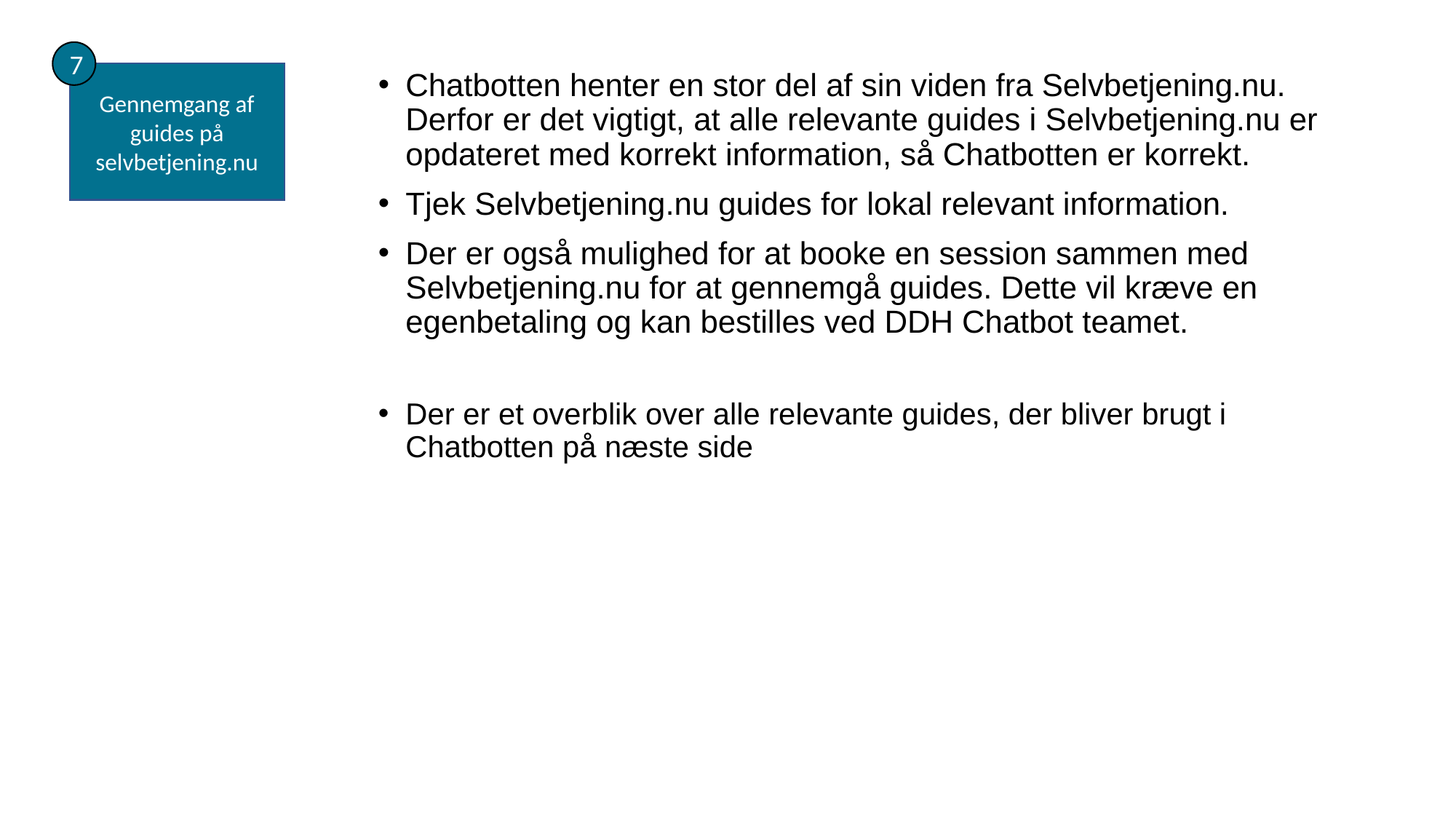

7
Gennemgang af guides på selvbetjening.nu
Chatbotten henter en stor del af sin viden fra Selvbetjening.nu. Derfor er det vigtigt, at alle relevante guides i Selvbetjening.nu er opdateret med korrekt information, så Chatbotten er korrekt.
Tjek Selvbetjening.nu guides for lokal relevant information.
Der er også mulighed for at booke en session sammen med Selvbetjening.nu for at gennemgå guides. Dette vil kræve en egenbetaling og kan bestilles ved DDH Chatbot teamet.

Der er et overblik over alle relevante guides, der bliver brugt i Chatbotten på næste side